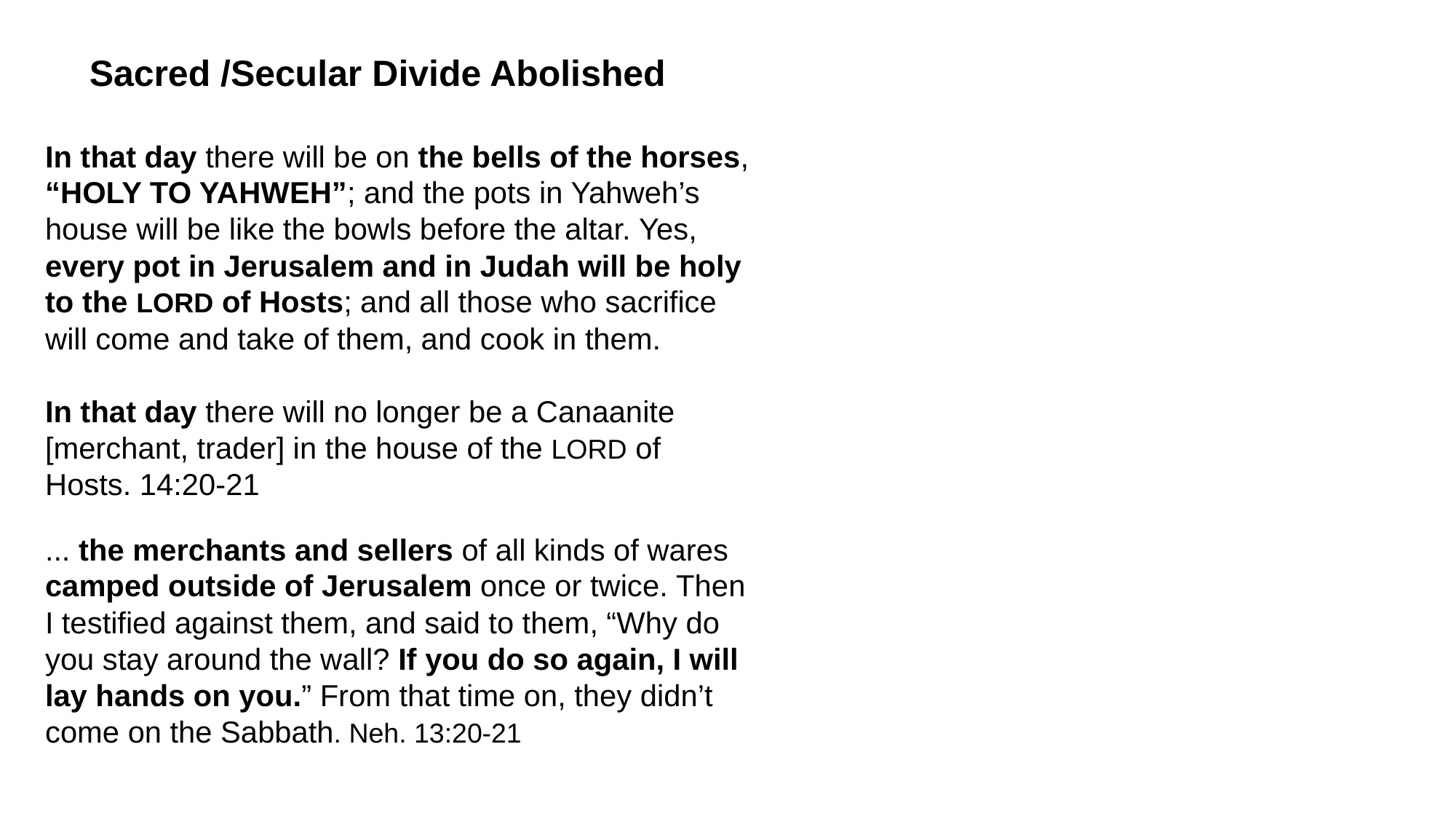

Sacred /Secular Divide Abolished
In that day there will be on the bells of the horses, “HOLY TO YAHWEH”; and the pots in Yahweh’s house will be like the bowls before the altar. Yes, every pot in Jerusalem and in Judah will be holy to the LORD of Hosts; and all those who sacrifice will come and take of them, and cook in them.

In that day there will no longer be a Canaanite [merchant, trader] in the house of the LORD of Hosts. 14:20-21
... the merchants and sellers of all kinds of wares camped outside of Jerusalem once or twice. Then I testified against them, and said to them, “Why do you stay around the wall? If you do so again, I will lay hands on you.” From that time on, they didn’t come on the Sabbath. Neh. 13:20-21